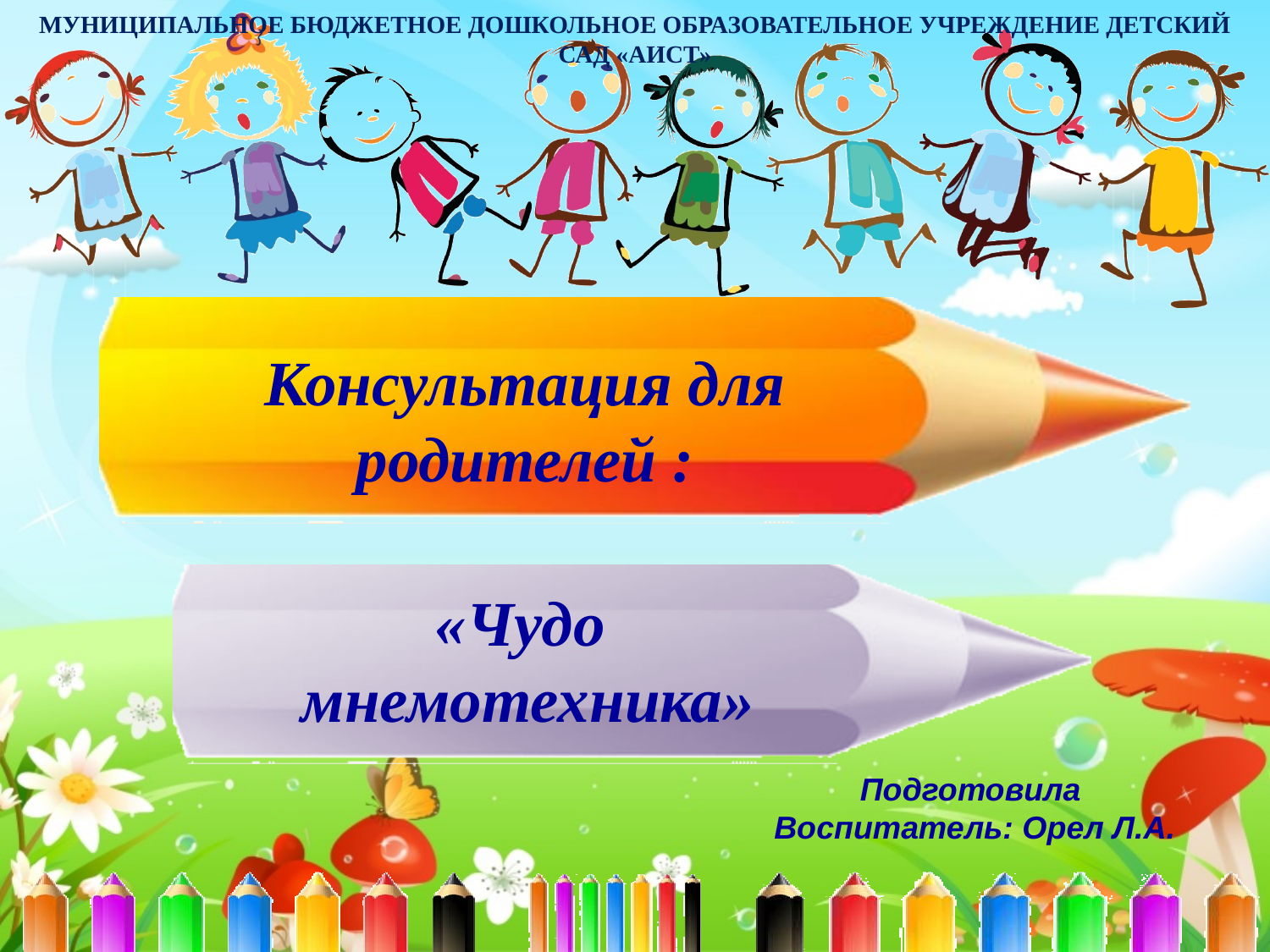

# МУНИЦИПАЛЬНОЕ БЮДЖЕТНОЕ ДОШКОЛЬНОЕ ОБРАЗОВАТЕЛЬНОЕ УЧРЕЖДЕНИЕ ДЕТСКИЙ САД «АИСТ»
Консультация для родителей :
«Чудо
 мнемотехника»
Подготовила
Воспитатель: Орел Л.А.